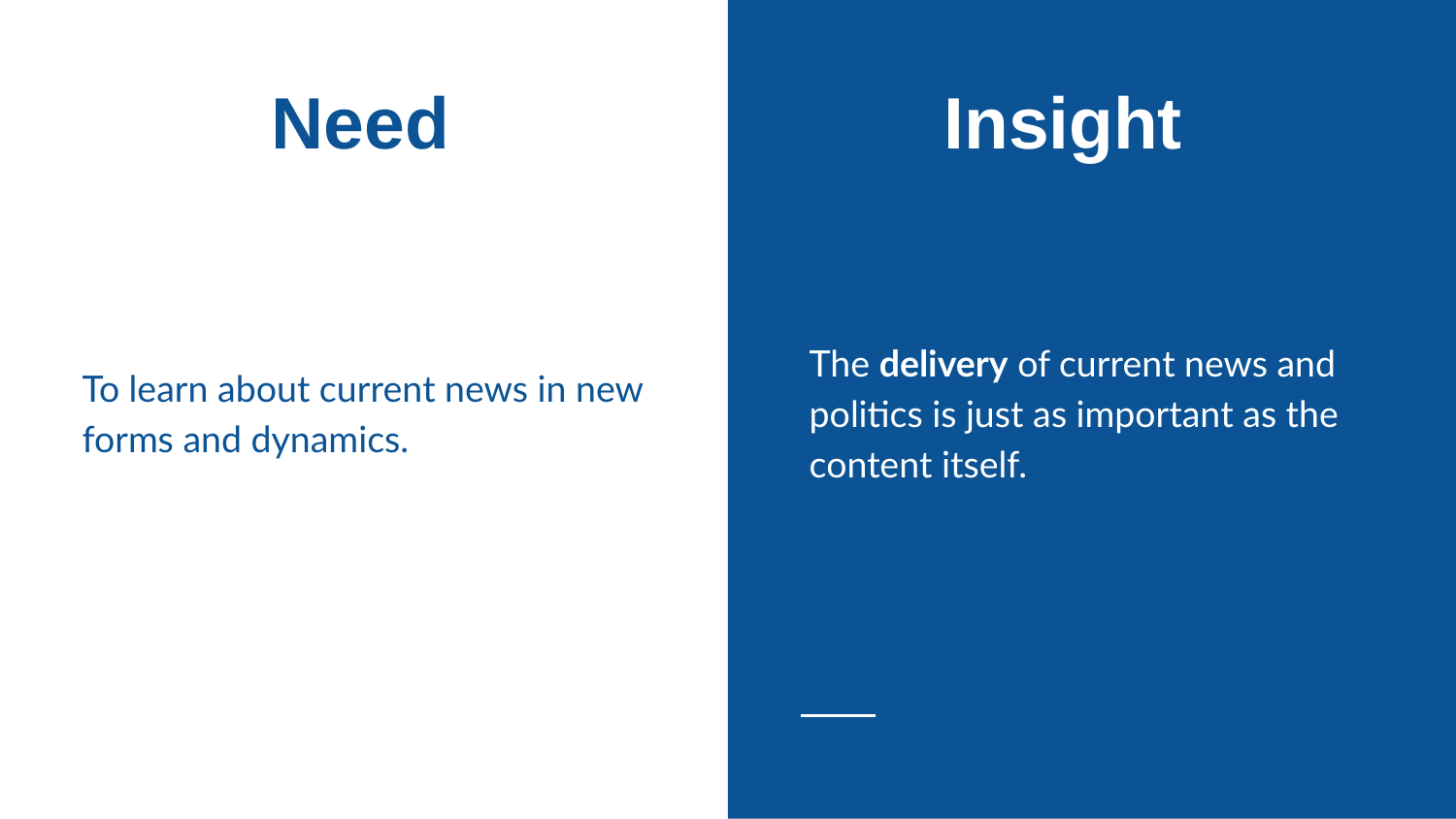

# Need
Insight
To learn about current news in new forms and dynamics.
The delivery of current news and politics is just as important as the content itself.